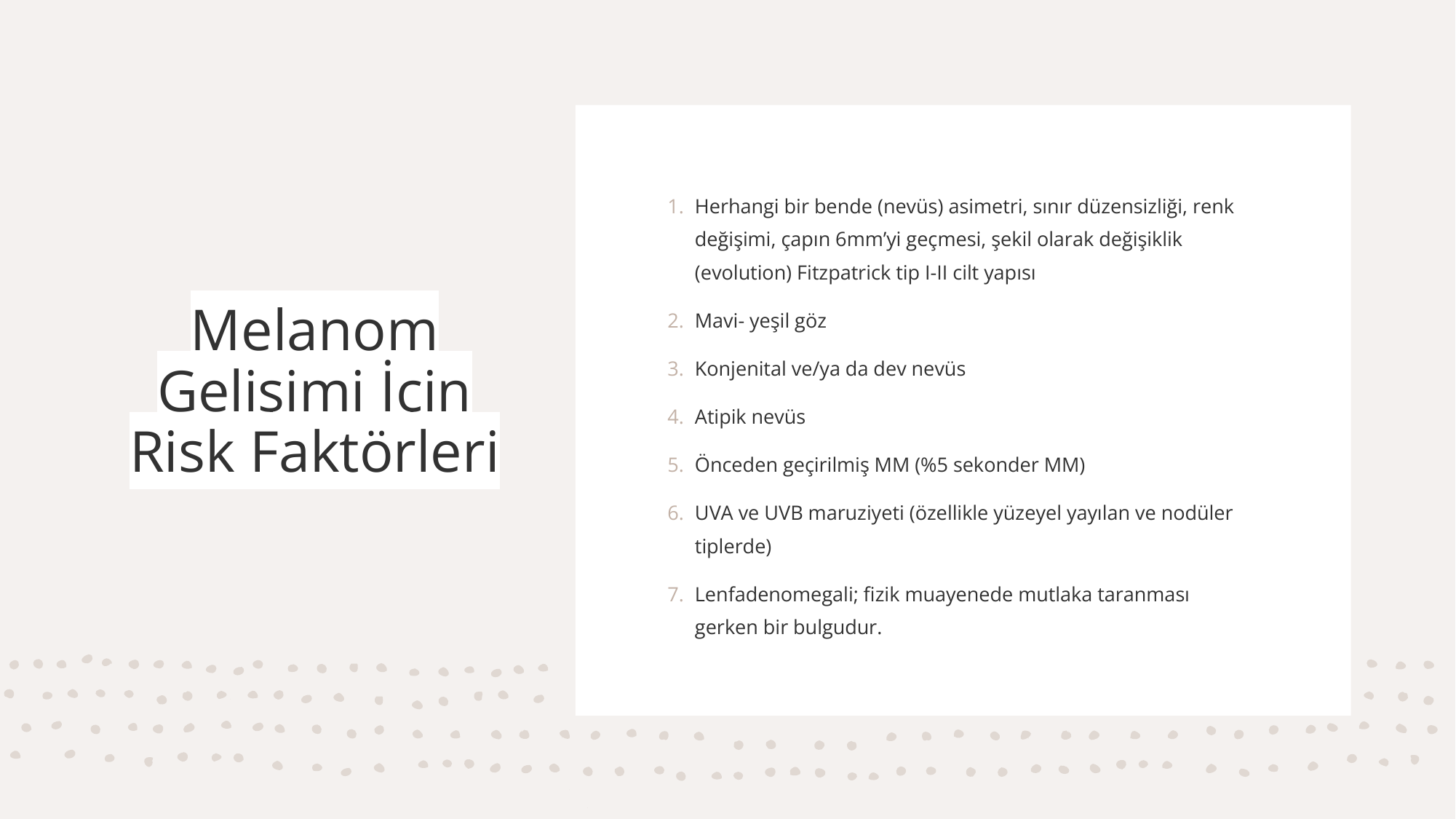

# Melanom Gelişimi İçin Risk Faktörleri
Herhangi bir bende (nevüs) asimetri, sınır düzensizliği, renk değişimi, çapın 6mm’yi geçmesi, şekil olarak değişiklik (evolution) Fitzpatrick tip I-II cilt yapısı
Mavi- yeşil göz
Konjenital ve/ya da dev nevüs
Atipik nevüs
Önceden geçirilmiş MM (%5 sekonder MM)
UVA ve UVB maruziyeti (özellikle yüzeyel yayılan ve nodüler tiplerde)
Lenfadenomegali; fizik muayenede mutlaka taranması gerken bir bulgudur.